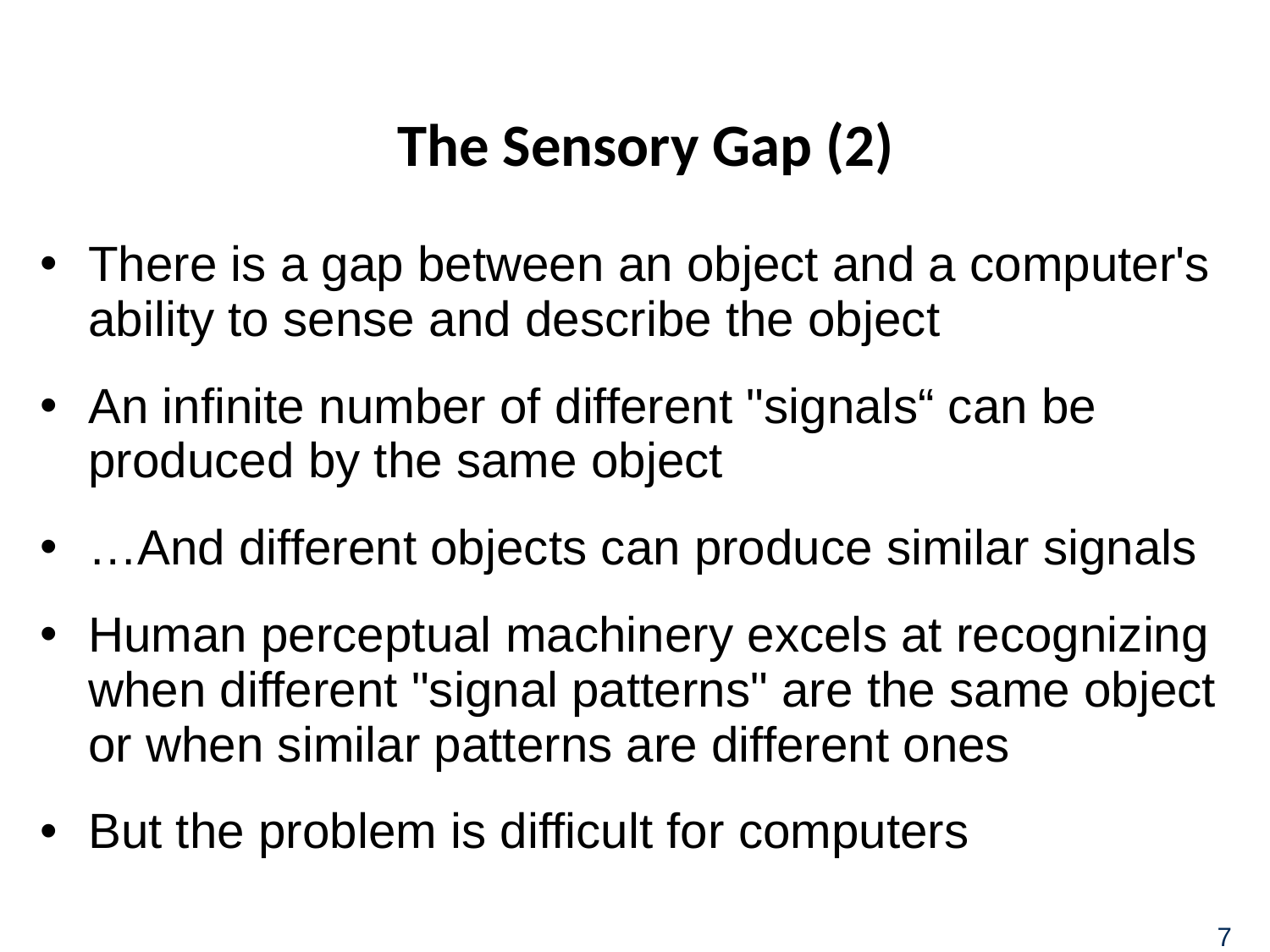

# The Sensory Gap (2)
There is a gap between an object and a computer's ability to sense and describe the object
An infinite number of different "signals“ can be produced by the same object
…And different objects can produce similar signals
Human perceptual machinery excels at recognizing when different "signal patterns" are the same object or when similar patterns are different ones
But the problem is difficult for computers
7